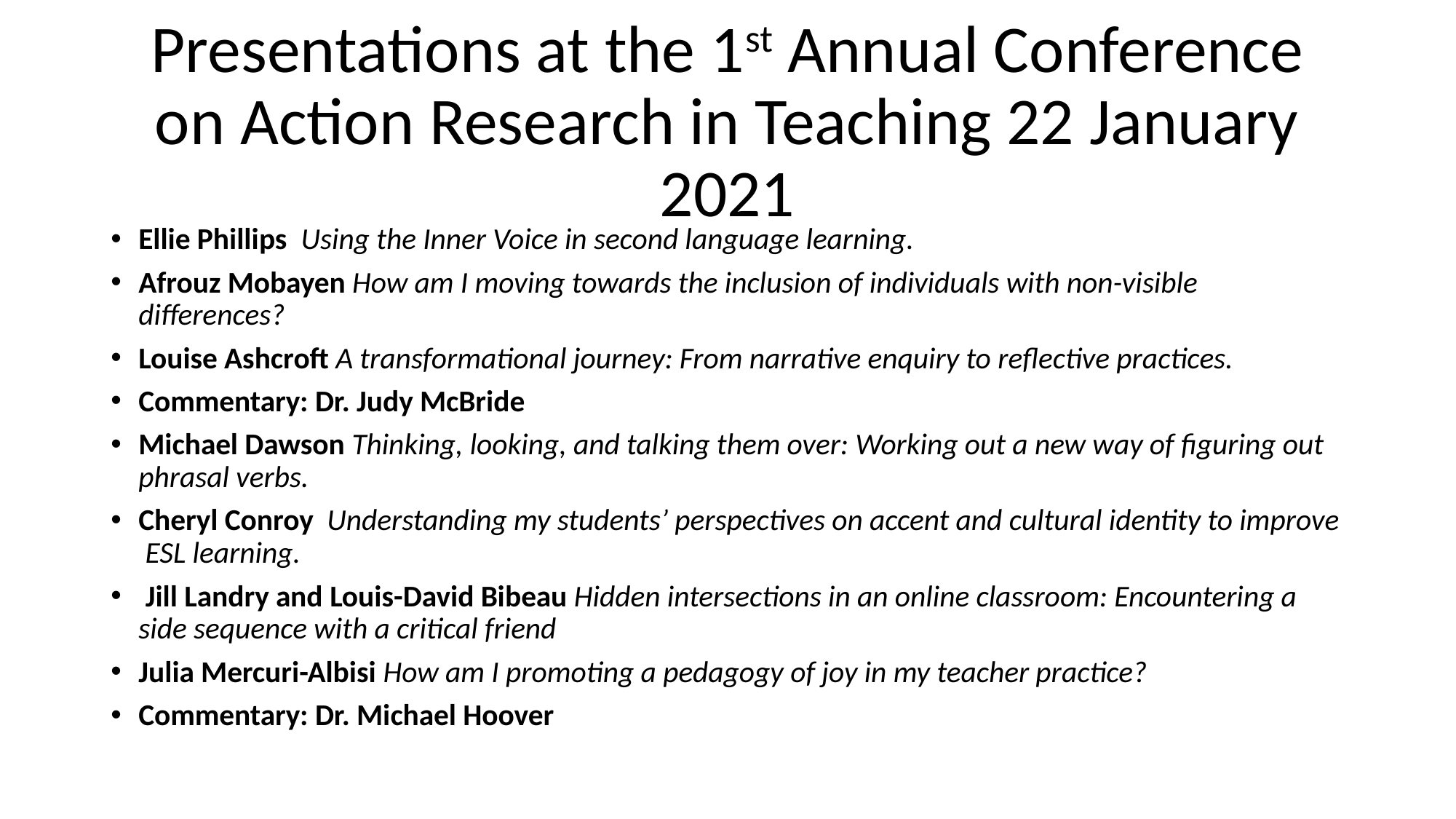

# Presentations at the 1st Annual Conference on Action Research in Teaching 22 January 2021
Ellie Phillips  Using the Inner Voice in second language learning.
Afrouz Mobayen How am I moving towards the inclusion of individuals with non-visible differences?
Louise Ashcroft A transformational journey: From narrative enquiry to reflective practices.
Commentary: Dr. Judy McBride
Michael Dawson Thinking, looking, and talking them over: Working out a new way of figuring out phrasal verbs.
Cheryl Conroy  Understanding my students’ perspectives on accent and cultural identity to improve  ESL learning.
 Jill Landry and Louis-David Bibeau Hidden intersections in an online classroom: Encountering a side sequence with a critical friend
Julia Mercuri-Albisi How am I promoting a pedagogy of joy in my teacher practice?
Commentary: Dr. Michael Hoover